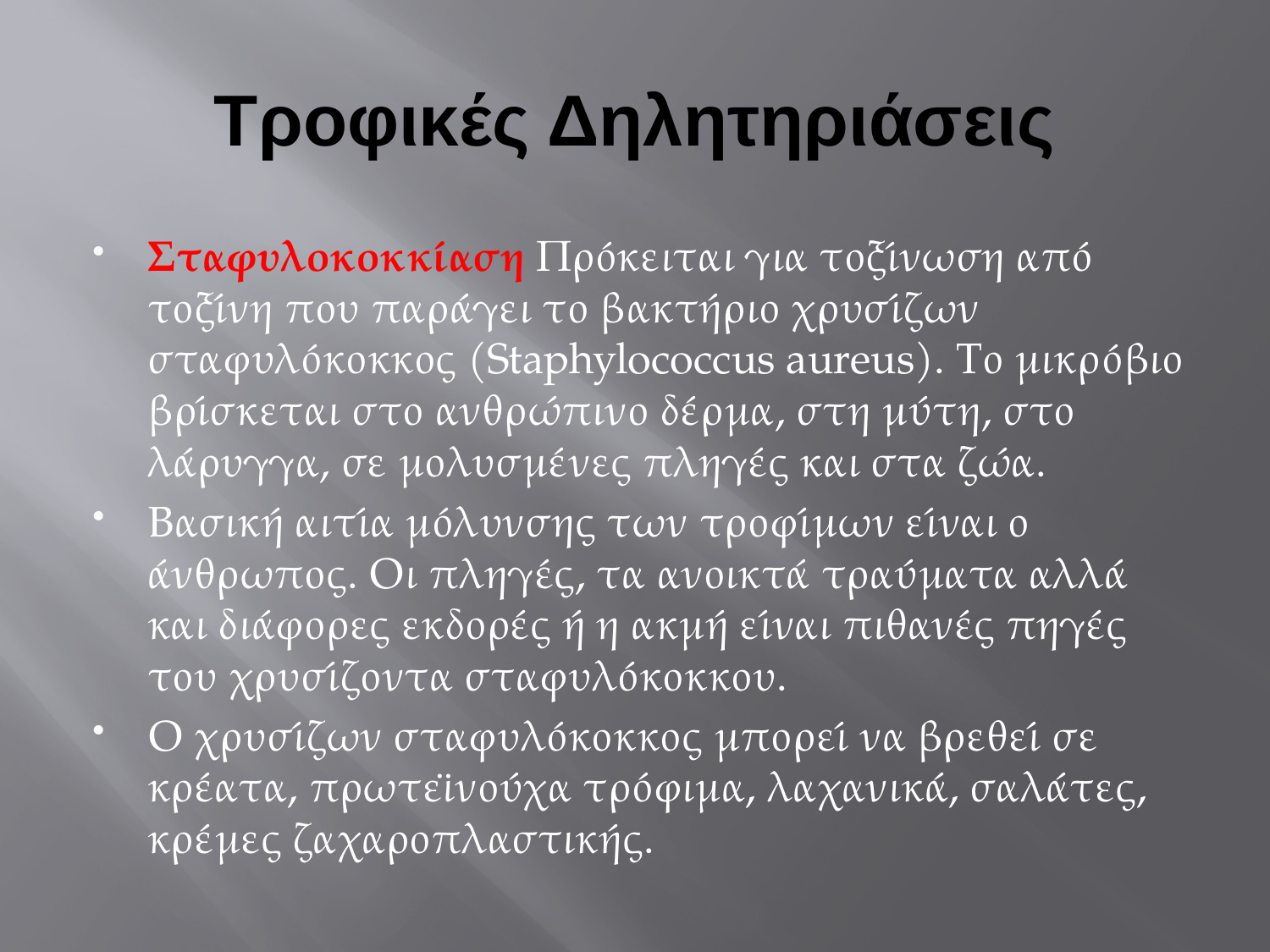

# Τροφικές Δηλητηριάσεις
Σταφυλοκοκκίαση Πρόκειται για τοξίνωση από τοξίνη που παράγει το βακτήριο χρυσίζων σταφυλόκοκκος (Staphylococcus aureus). Το μικρόβιο βρίσκεται στο ανθρώπινο δέρμα, στη μύτη, στο λάρυγγα, σε μολυσμένες πληγές και στα ζώα.
Βασική αιτία μόλυνσης των τροφίμων είναι ο άνθρωπος. Οι πληγές, τα ανοικτά τραύματα αλλά και διάφορες εκδορές ή η ακμή είναι πιθανές πηγές του χρυσίζοντα σταφυλόκοκκου.
Ο χρυσίζων σταφυλόκοκκος μπορεί να βρεθεί σε κρέατα, πρωτεϊνούχα τρόφιμα, λαχανικά, σαλάτες, κρέμες ζαχαροπλαστικής.